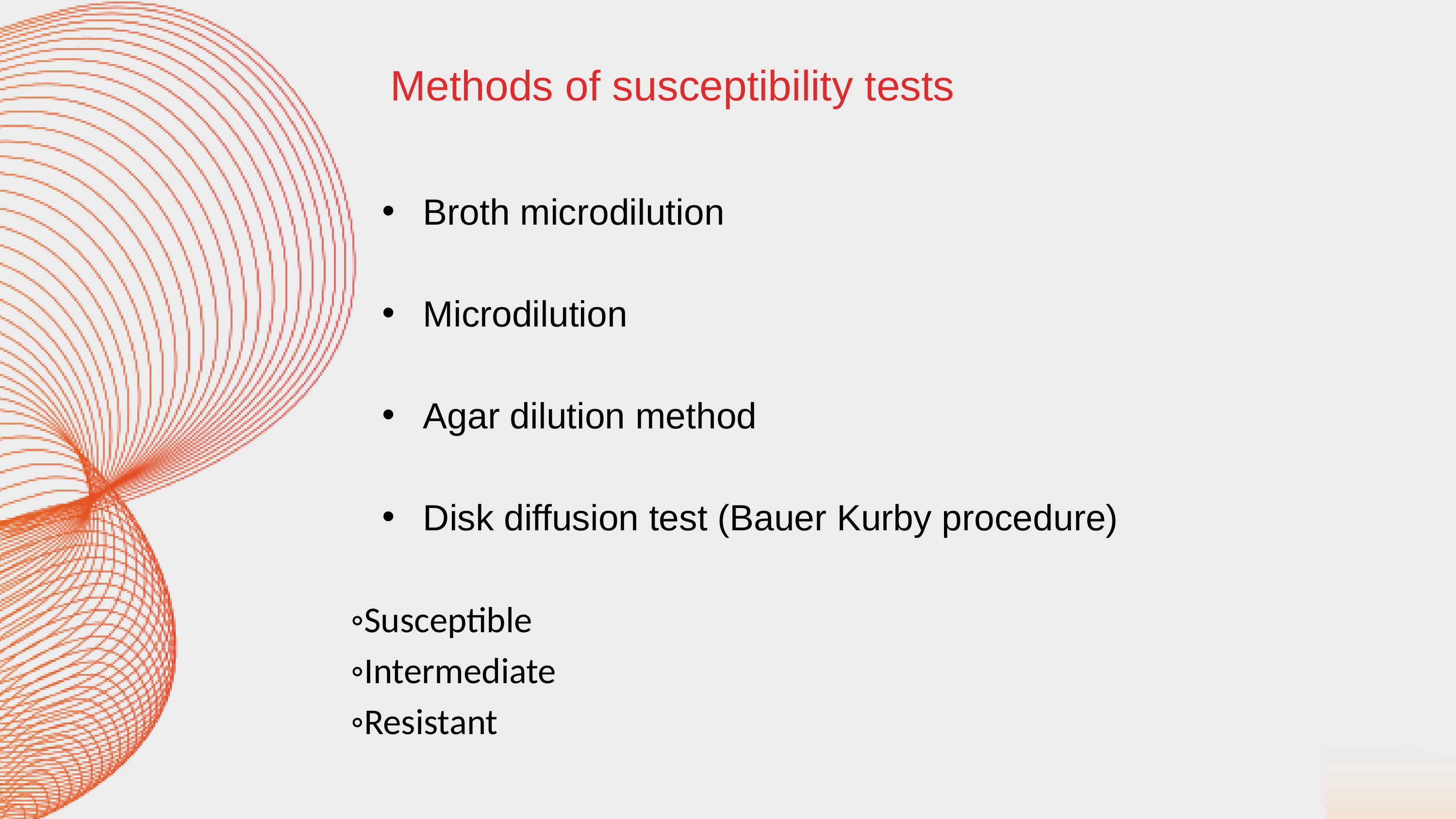

Methods of susceptibility tests

 Broth microdilution

 Microdilution

 Agar dilution method

 Disk diffusion test (Bauer Kurby procedure)

◦Susceptible
◦Intermediate
◦Resistant